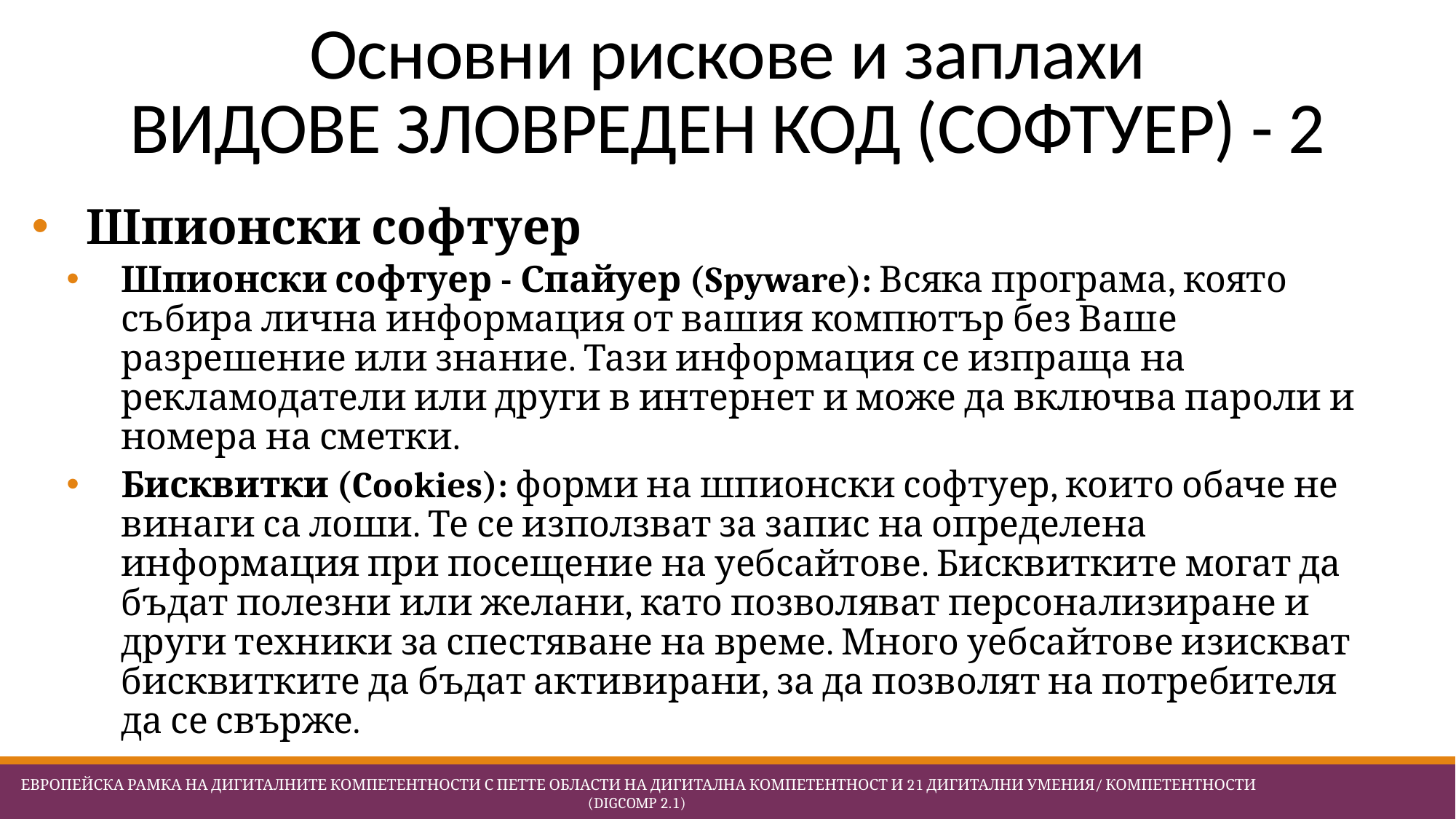

# Основни рискове и заплахи ВИДОВЕ ЗЛОВРЕДЕН КОД (СОФТУЕР) - 2
Шпионски софтуер
Шпионски софтуер - Спайуер (Spyware): Всяка програма, която събира лична информация от вашия компютър без Ваше разрешение или знание. Тази информация се изпраща на рекламодатели или други в интернет и може да включва пароли и номера на сметки.
Бисквитки (Cookies): форми на шпионски софтуер, които обаче не винаги са лоши. Те се използват за запис на определена информация при посещение на уебсайтове. Бисквитките могат да бъдат полезни или желани, като позволяват персонализиране и други техники за спестяване на време. Много уебсайтове изискват бисквитките да бъдат активирани, за да позволят на потребителя да се свърже.

 Европейска Рамка на дигиталните компетентности с петте области на дигитална компетентност и 21 дигитални умения/ компетентности (DigComp 2.1)